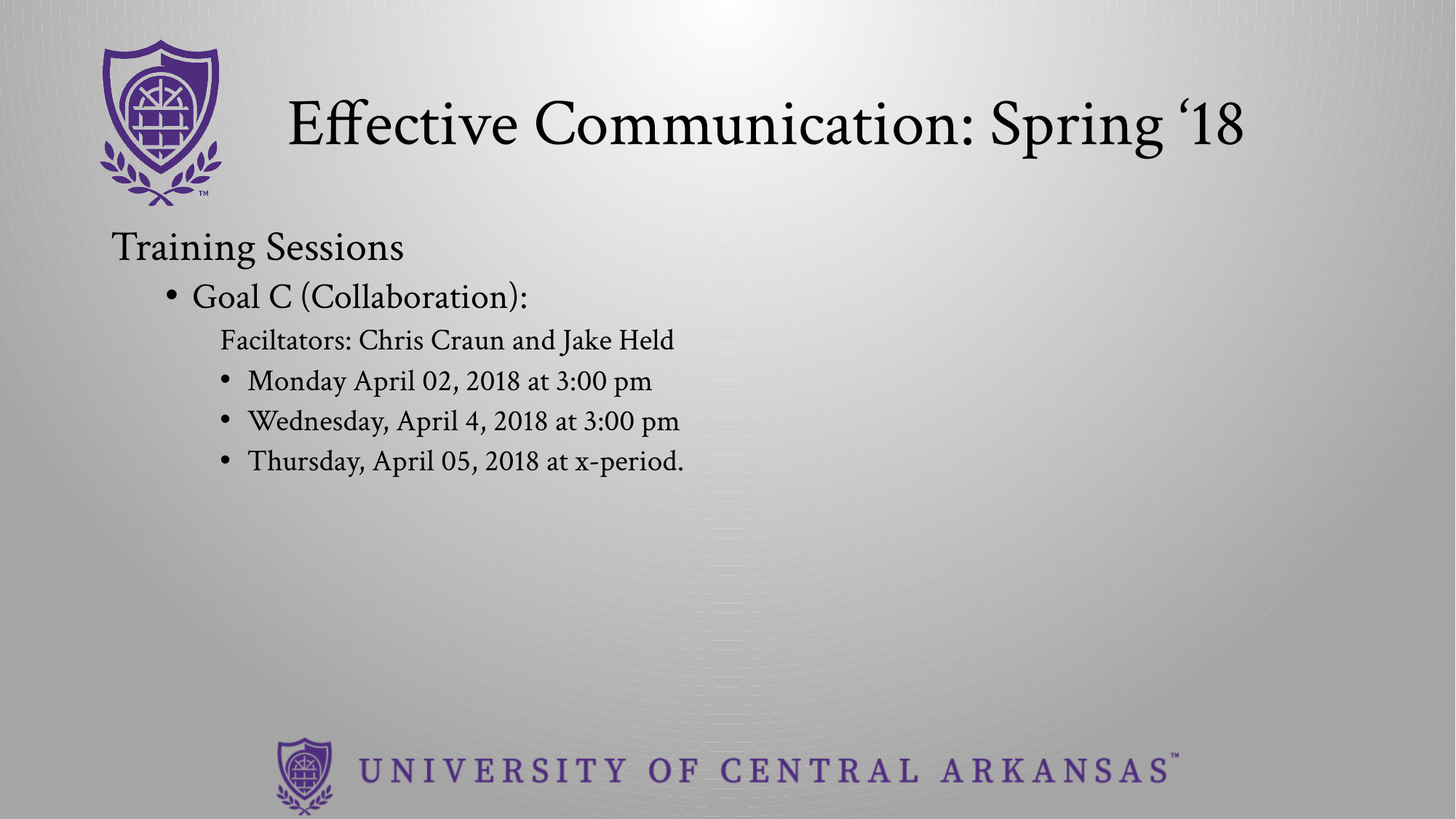

# Effective Communication: Spring ‘18
Training Sessions
Goal C (Collaboration):
Faciltators: Chris Craun and Jake Held
Monday April 02, 2018 at 3:00 pm
Wednesday, April 4, 2018 at 3:00 pm
Thursday, April 05, 2018 at x-period.